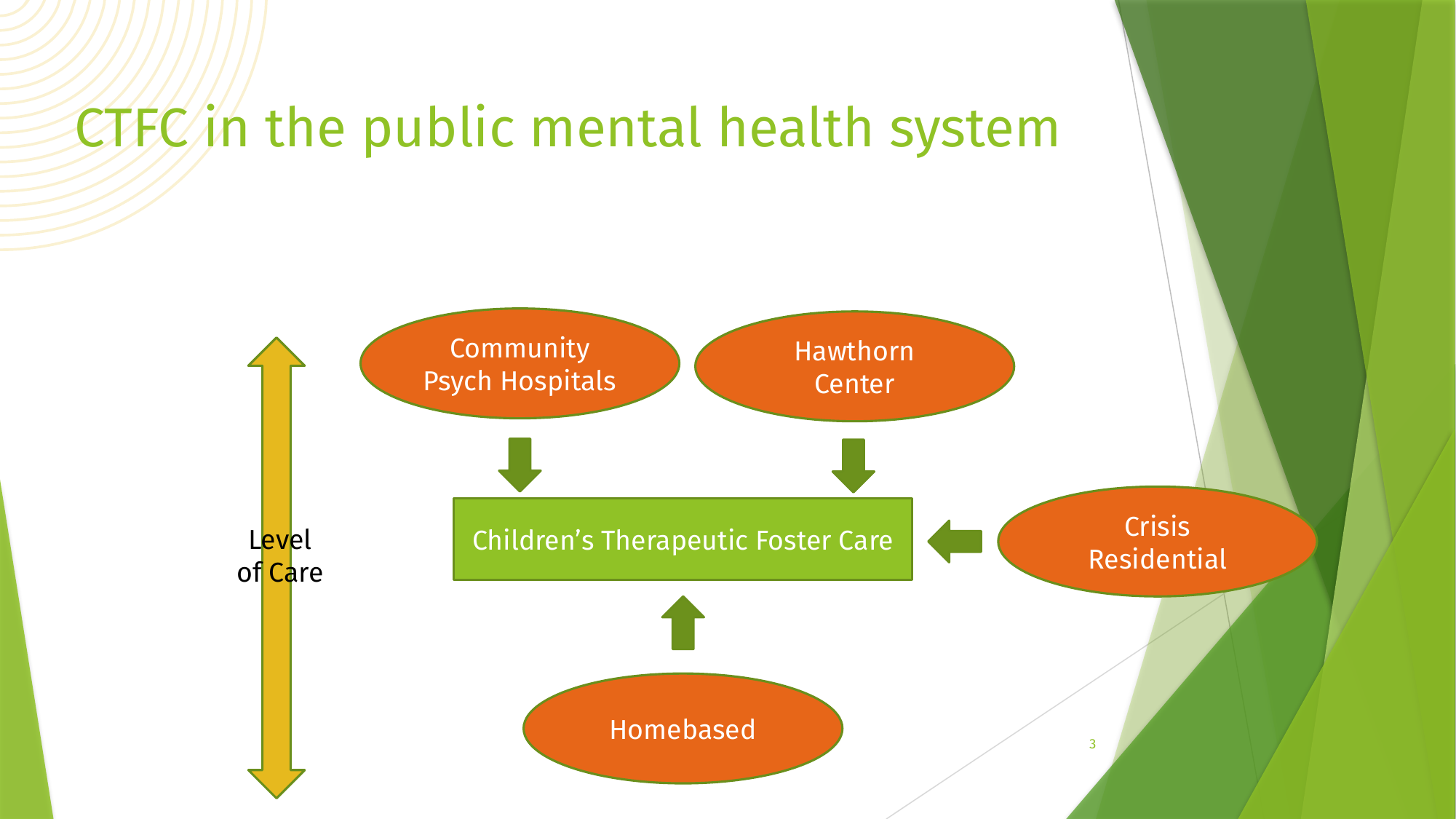

# CTFC in the public mental health system
Community Psych Hospitals
Hawthorn Center

Crisis Residential
Children’s Therapeutic Foster Care

Level of Care

Homebased
3